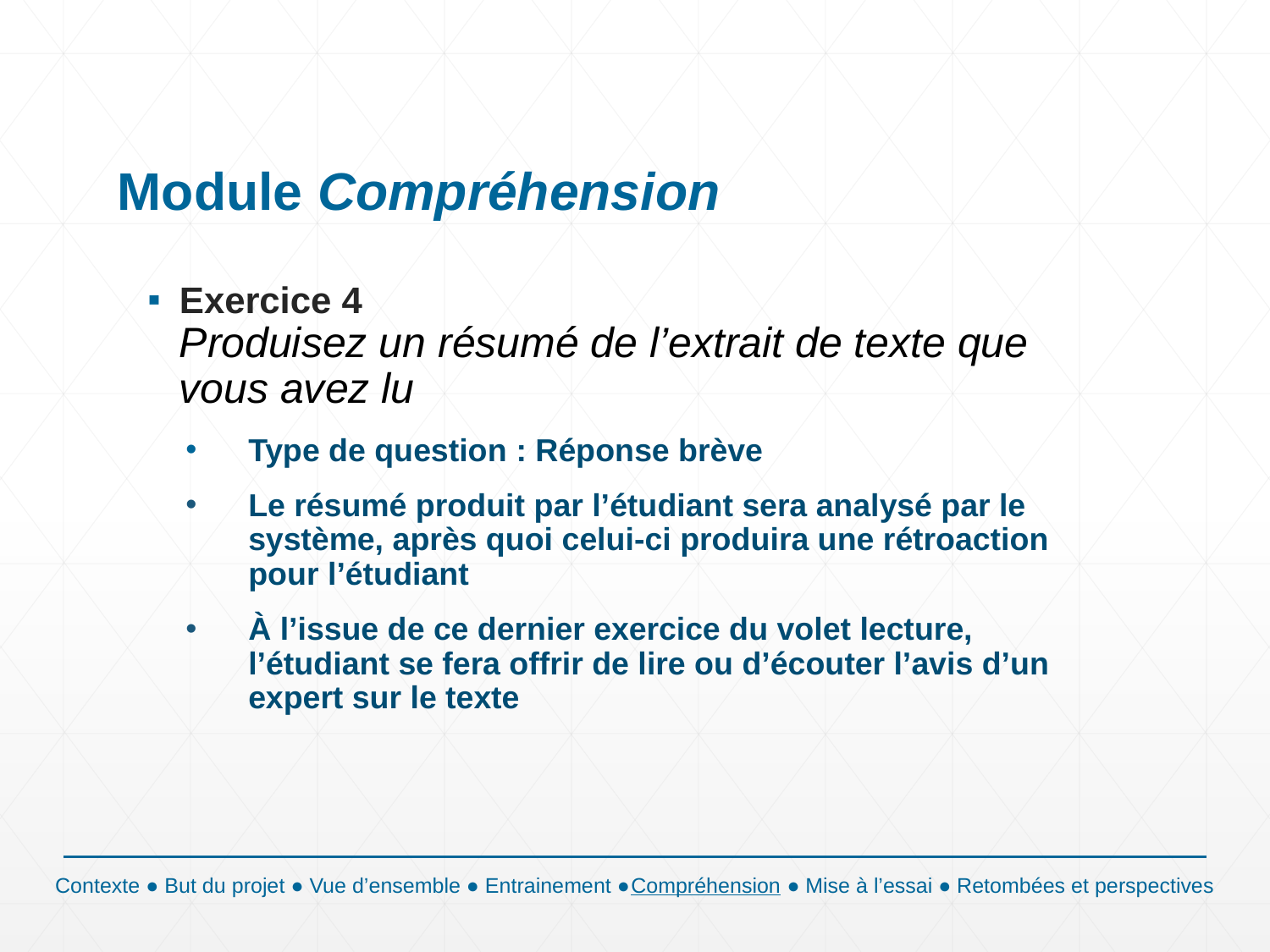

# Module Compréhension
Exercice 4
Produisez un résumé de l’extrait de texte que vous avez lu
Type de question : Réponse brève
Le résumé produit par l’étudiant sera analysé par le système, après quoi celui-ci produira une rétroaction pour l’étudiant
À l’issue de ce dernier exercice du volet lecture, l’étudiant se fera offrir de lire ou d’écouter l’avis d’un expert sur le texte
Contexte ● But du projet ● Vue d’ensemble ● Entrainement ●Compréhension ● Mise à l’essai ● Retombées et perspectives